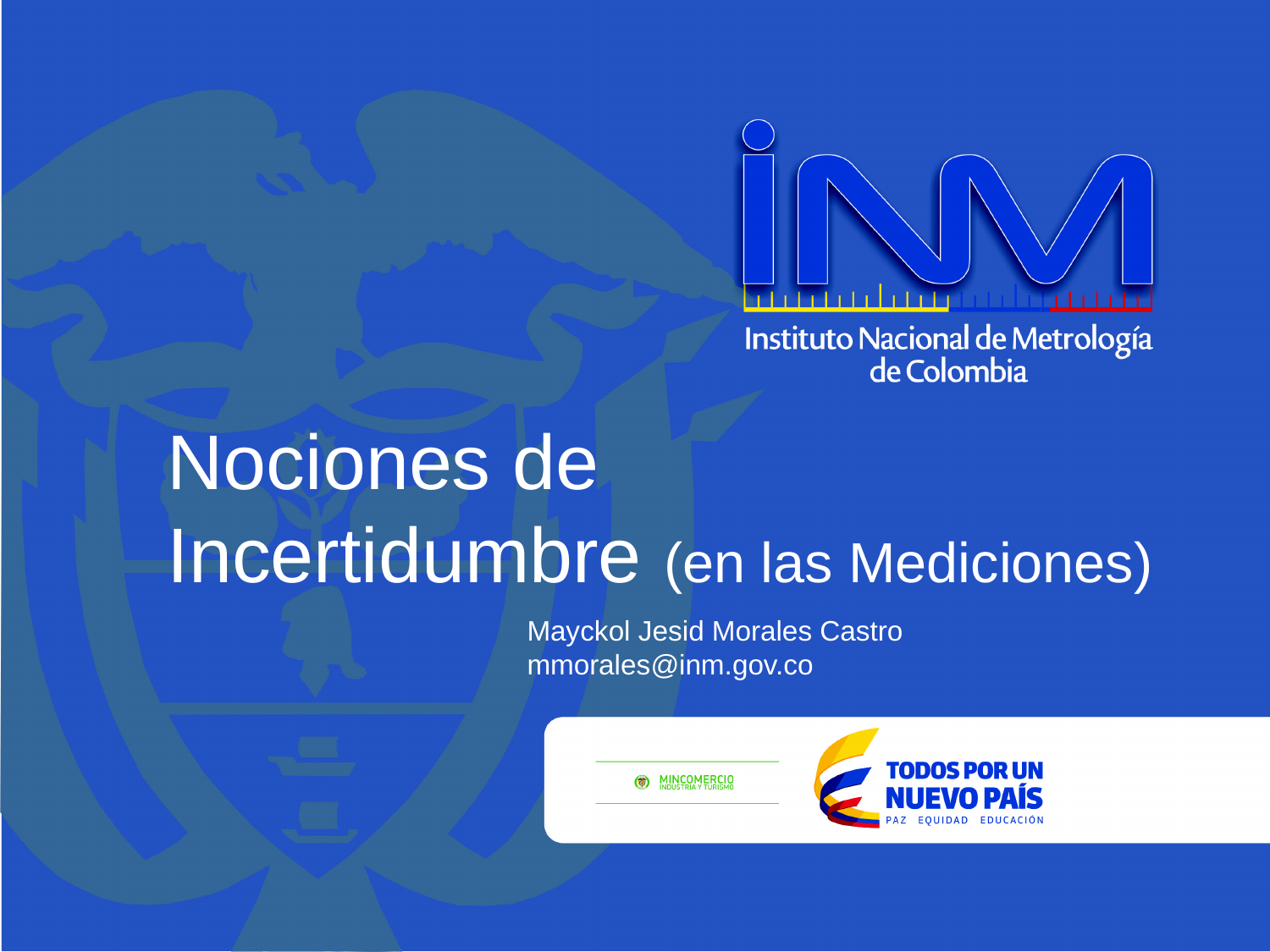

Nociones de
Incertidumbre (en las Mediciones)
Mayckol Jesid Morales Castro
mmorales@inm.gov.co